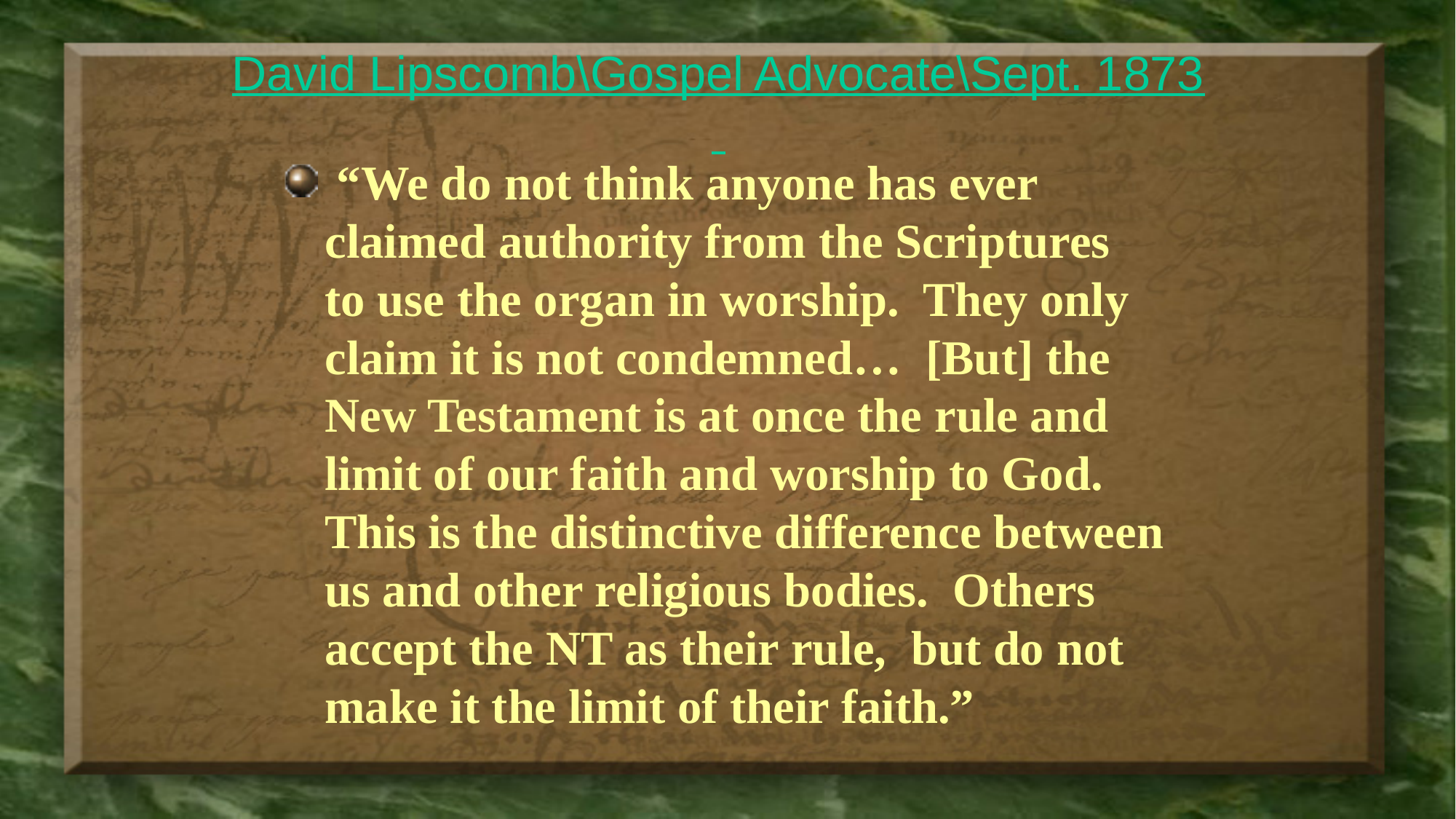

# David Lipscomb\Gospel Advocate\Sept. 1873
 “We do not think anyone has ever claimed authority from the Scriptures    to use the organ in worship.  They only claim it is not condemned…  [But] the New Testament is at once the rule and limit of our faith and worship to God.  This is the distinctive difference between us and other religious bodies.  Others accept the NT as their rule,  but do not make it the limit of their faith.”